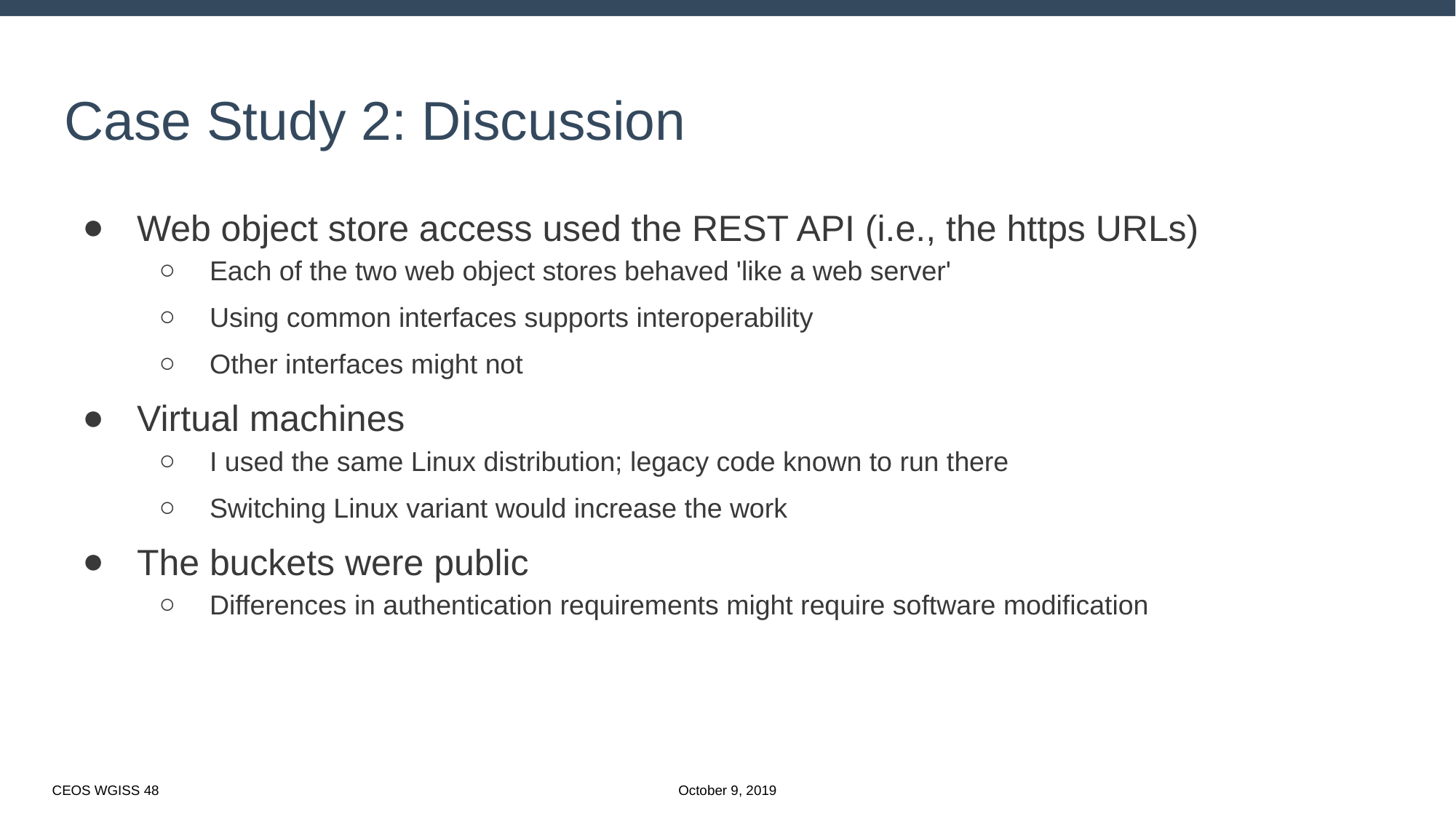

# Case Study 2: Discussion
Web object store access used the REST API (i.e., the https URLs)
Each of the two web object stores behaved 'like a web server'
Using common interfaces supports interoperability
Other interfaces might not
Virtual machines
I used the same Linux distribution; legacy code known to run there
Switching Linux variant would increase the work
The buckets were public
Differences in authentication requirements might require software modification